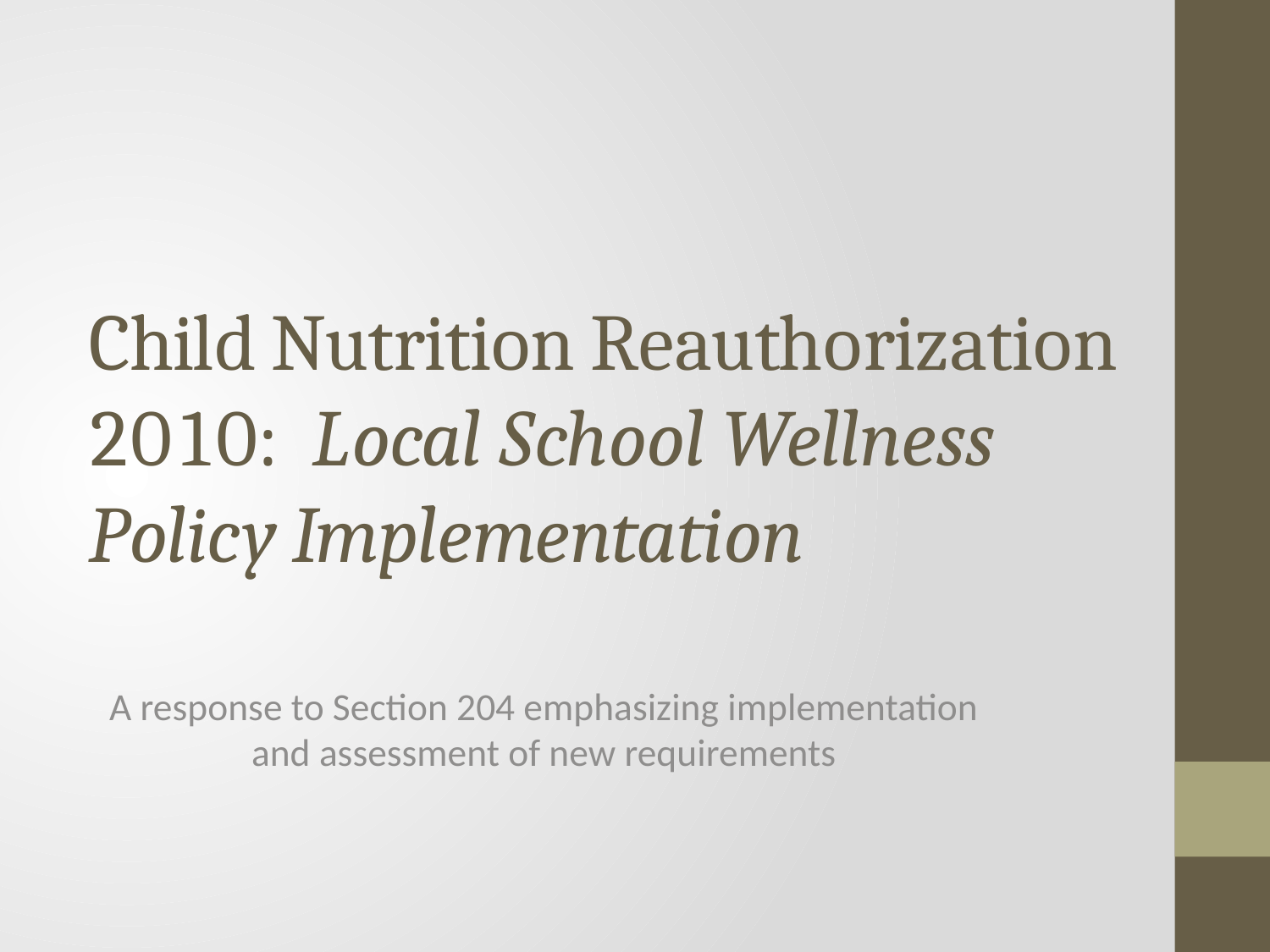

# Child Nutrition Reauthorization 2010:  Local School Wellness Policy Implementation

A response to Section 204 emphasizing implementation and assessment of new requirements